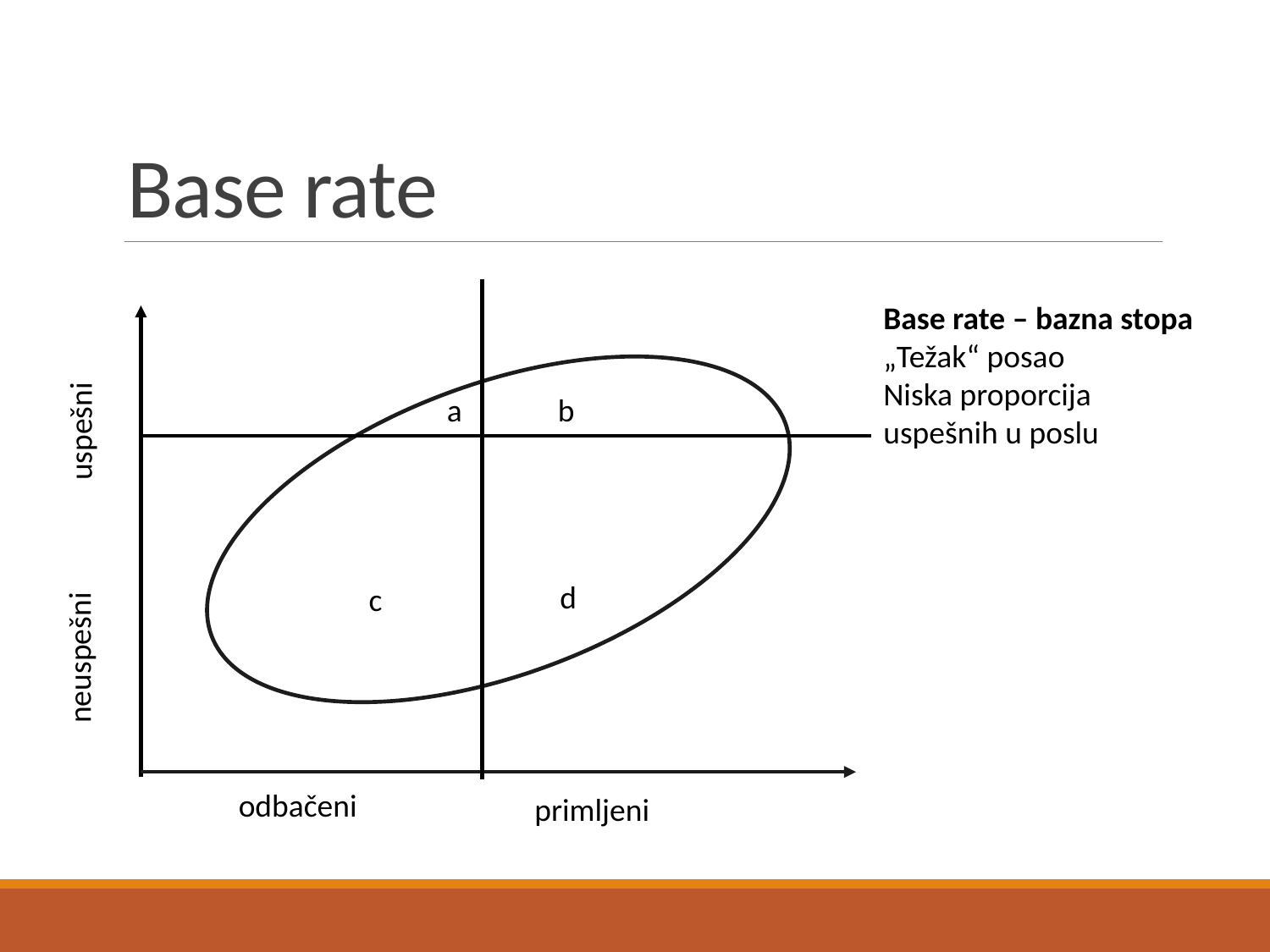

# Base rate

uspešni
a
b
d
c
neuspešni
odbačeni
primljeni
Base rate – bazna stopa
„Težak“ posao
Niska proporcija uspešnih u poslu